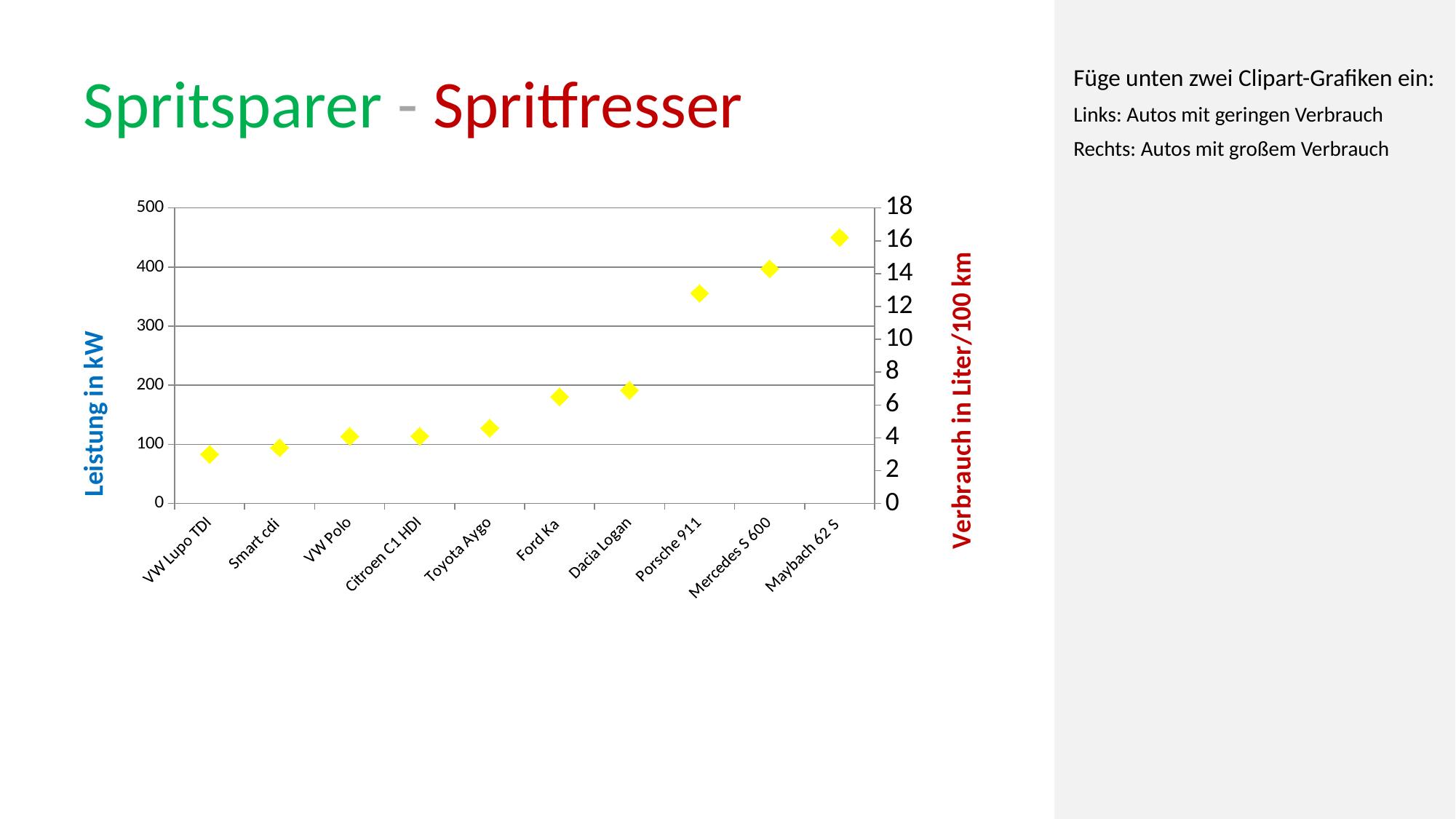

# Spritsparer - Spritfresser
Füge unten zwei Clipart-Grafiken ein:
Links: Autos mit geringen Verbrauch
Rechts: Autos mit großem Verbrauch

### Chart

| Category | kW  |  l/100 km  |
|---|---|---|
| VW Lupo TDI | 45.0 | 3.0 |
| Smart cdi  | 33.0 | 3.4 |
| VW Polo | 77.0 | 4.1 |
| Citroen C1 HDI | 40.0 | 4.1 |
| Toyota Aygo | 50.0 | 4.6 |
| Ford Ka  | 51.0 | 6.5 |
| Dacia Logan | 55.0 | 6.9 |
| Porsche 911 | 353.0 | 12.8 |
| Mercedes S 600 | 380.0 | 14.3 |
| Maybach 62 S  | 450.0 | 16.2 |